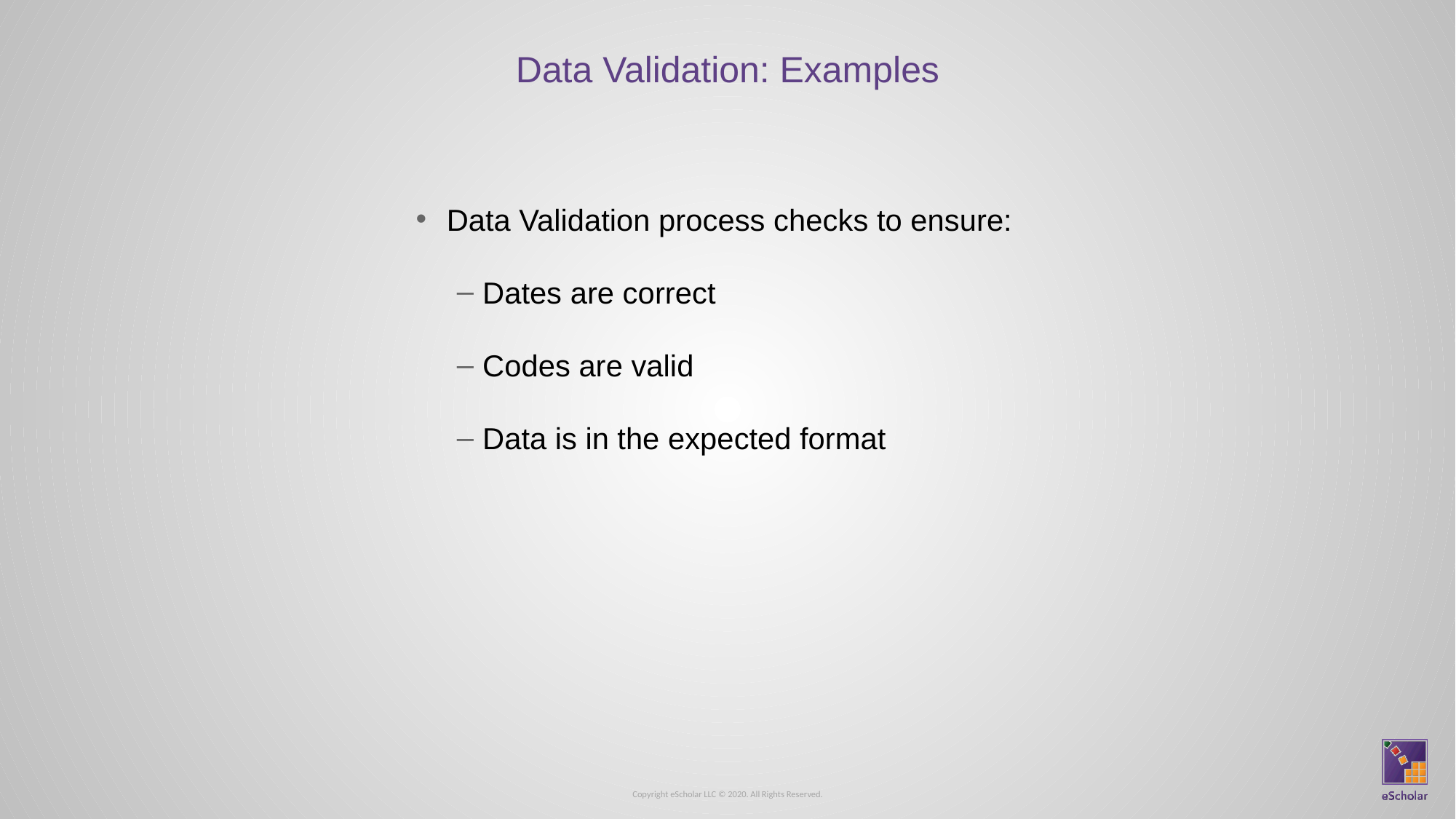

# Data Validation: Examples
Data Validation process checks to ensure:
Dates are correct
Codes are valid
Data is in the expected format